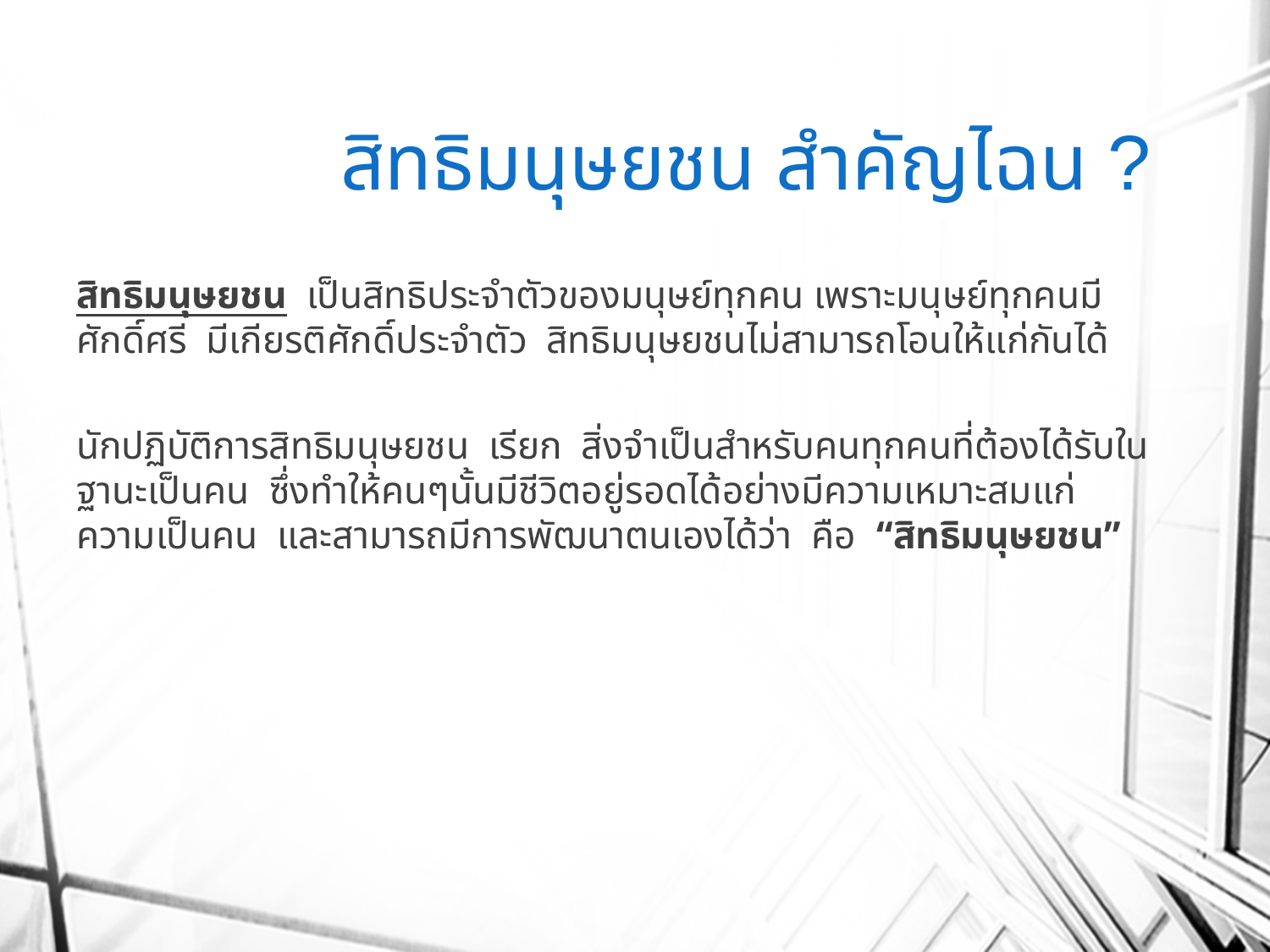

# สิทธิมนุษยชน สำคัญไฉน ?
สิทธิมนุษยชน  เป็นสิทธิประจำตัวของมนุษย์ทุกคน เพราะมนุษย์ทุกคนมีศักดิ์ศรี  มีเกียรติศักดิ์ประจำตัว  สิทธิมนุษยชนไม่สามารถโอนให้แก่กันได้

นักปฏิบัติการสิทธิมนุษยชน  เรียก  สิ่งจำเป็นสำหรับคนทุกคนที่ต้องได้รับในฐานะเป็นคน  ซึ่งทำให้คนๆนั้นมีชีวิตอยู่รอดได้อย่างมีความเหมาะสมแก่ความเป็นคน  และสามารถมีการพัฒนาตนเองได้ว่า  คือ  “สิทธิมนุษยชน”